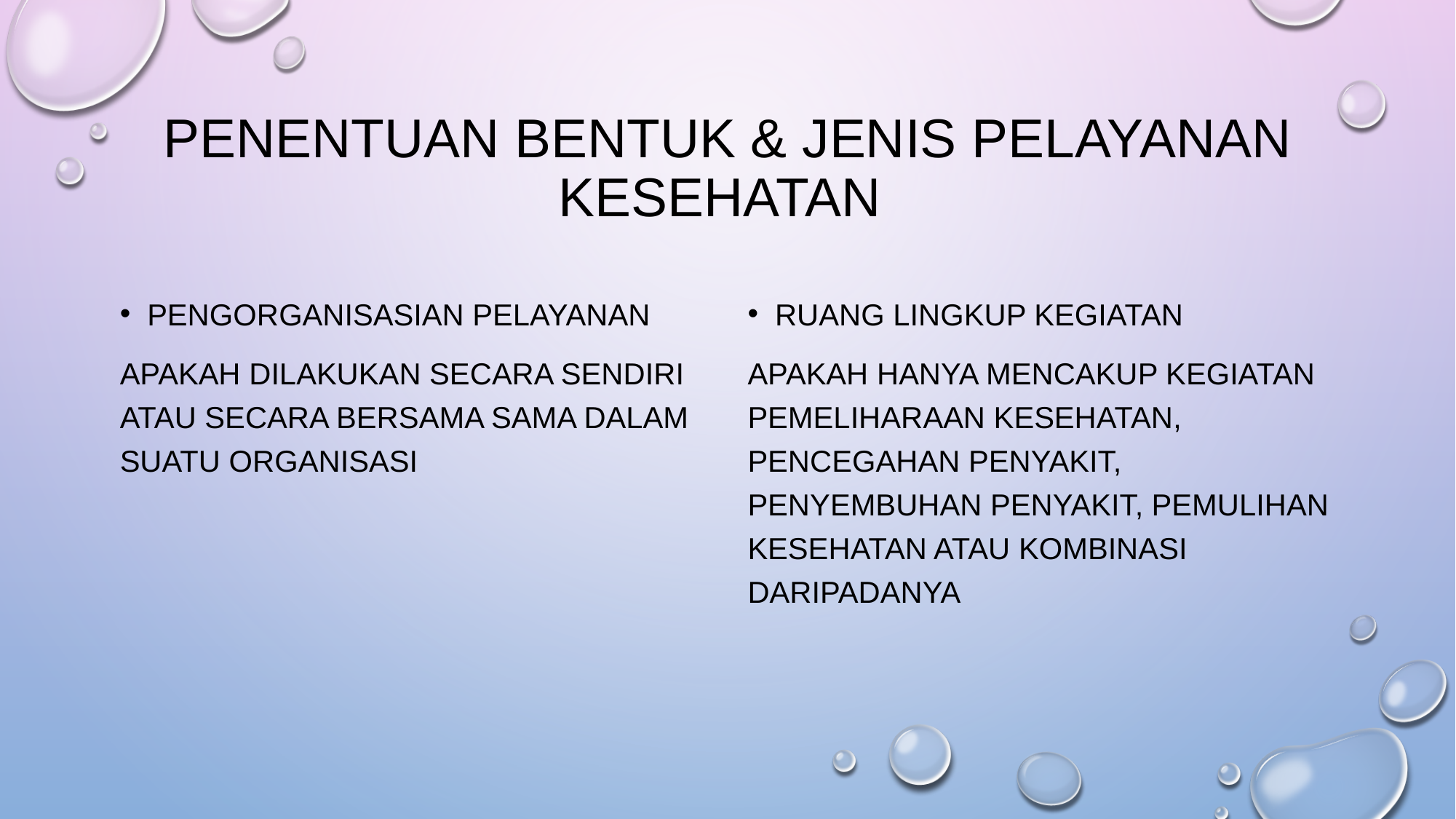

# PENENTUAN BENTUK & JENIS PELAYANAN KESEHATAN
PENGORGANISASIAN PELAYANAN
APAKAH DILAKUKAN SECARA SENDIRI ATAU SECARA BERSAMA SAMA DALAM SUATU ORGANISASI
RUANG LINGKUP KEGIATAN
APAKAH HANYA MENCAKUP KEGIATAN PEMELIHARAAN KESEHATAN, PENCEGAHAN PENYAKIT, PENYEMBUHAN PENYAKIT, PEMULIHAN KESEHATAN ATAU KOMBINASI DARIPADANYA